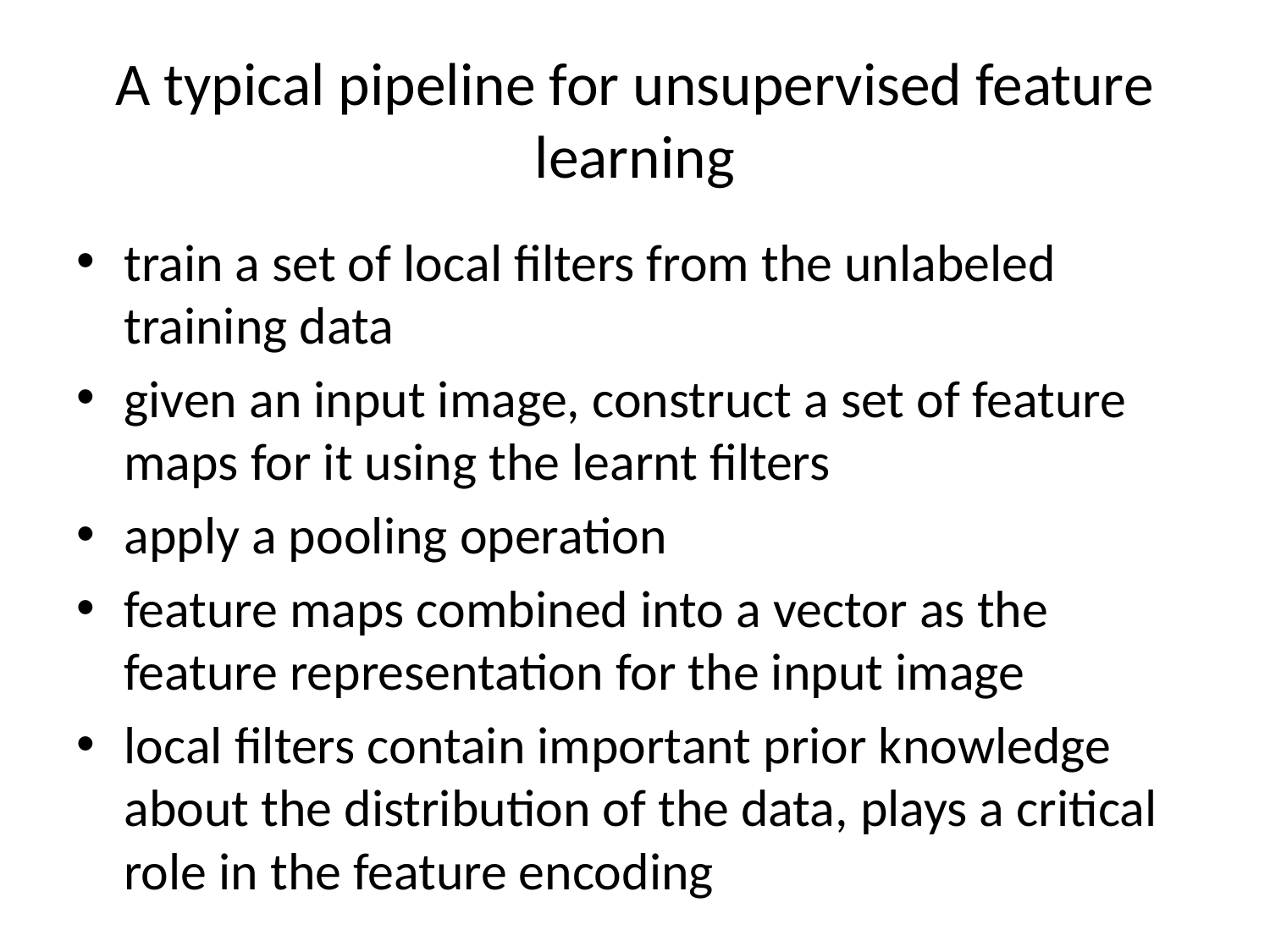

# A typical pipeline for unsupervised feature learning
train a set of local filters from the unlabeled training data
given an input image, construct a set of feature maps for it using the learnt filters
apply a pooling operation
feature maps combined into a vector as the feature representation for the input image
local filters contain important prior knowledge about the distribution of the data, plays a critical role in the feature encoding